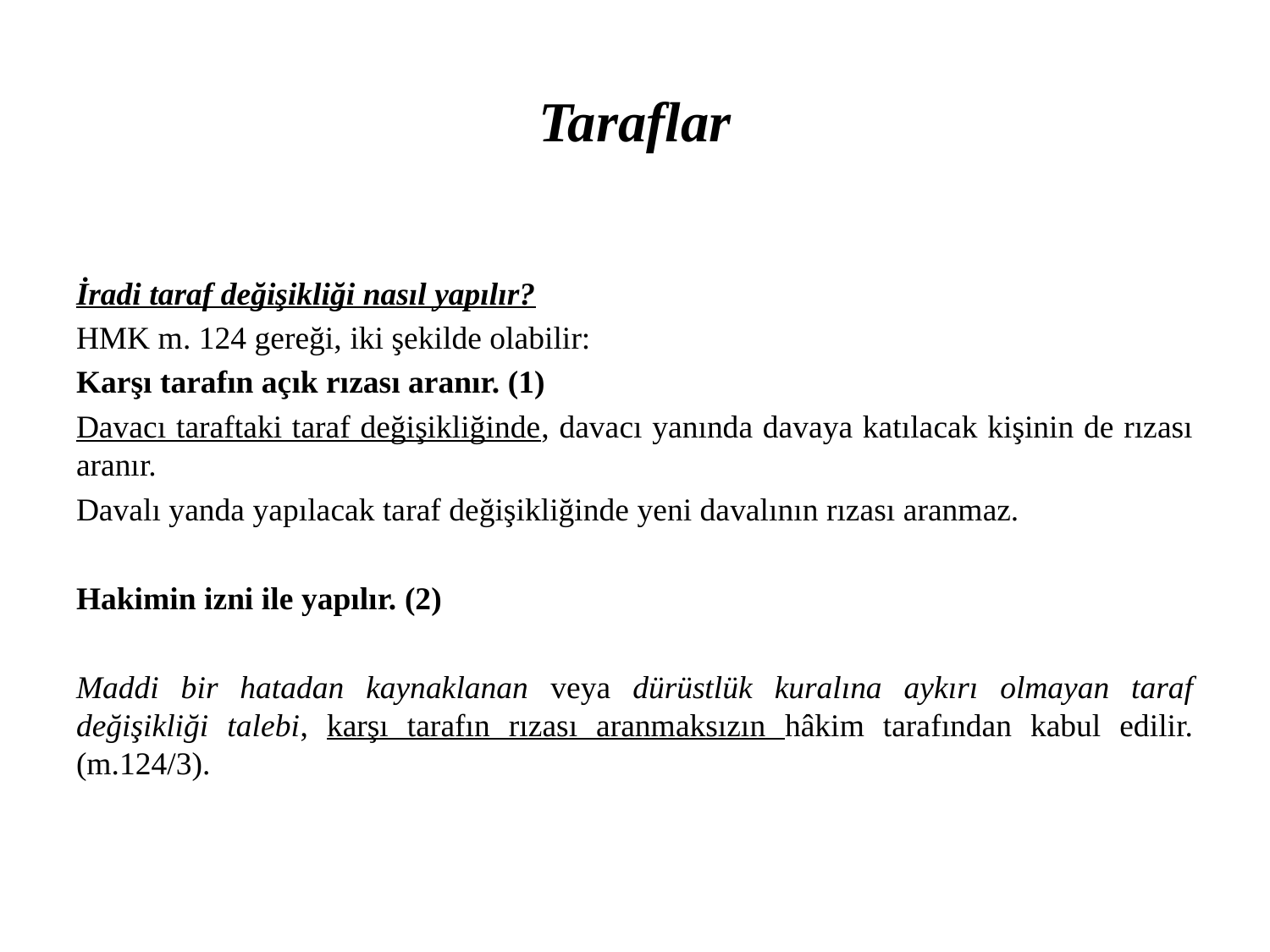

# Taraflar

İradi taraf değişikliği nasıl yapılır?
HMK m. 124 gereği, iki şekilde olabilir:
Karşı tarafın açık rızası aranır. (1)
Davacı taraftaki taraf değişikliğinde, davacı yanında davaya katılacak kişinin de rızası aranır.
Davalı yanda yapılacak taraf değişikliğinde yeni davalının rızası aranmaz.

Hakimin izni ile yapılır. (2)

Maddi bir hatadan kaynaklanan veya dürüstlük kuralına aykırı olmayan taraf değişikliği talebi, karşı tarafın rızası aranmaksızın hâkim tarafından kabul edilir. (m.124/3).